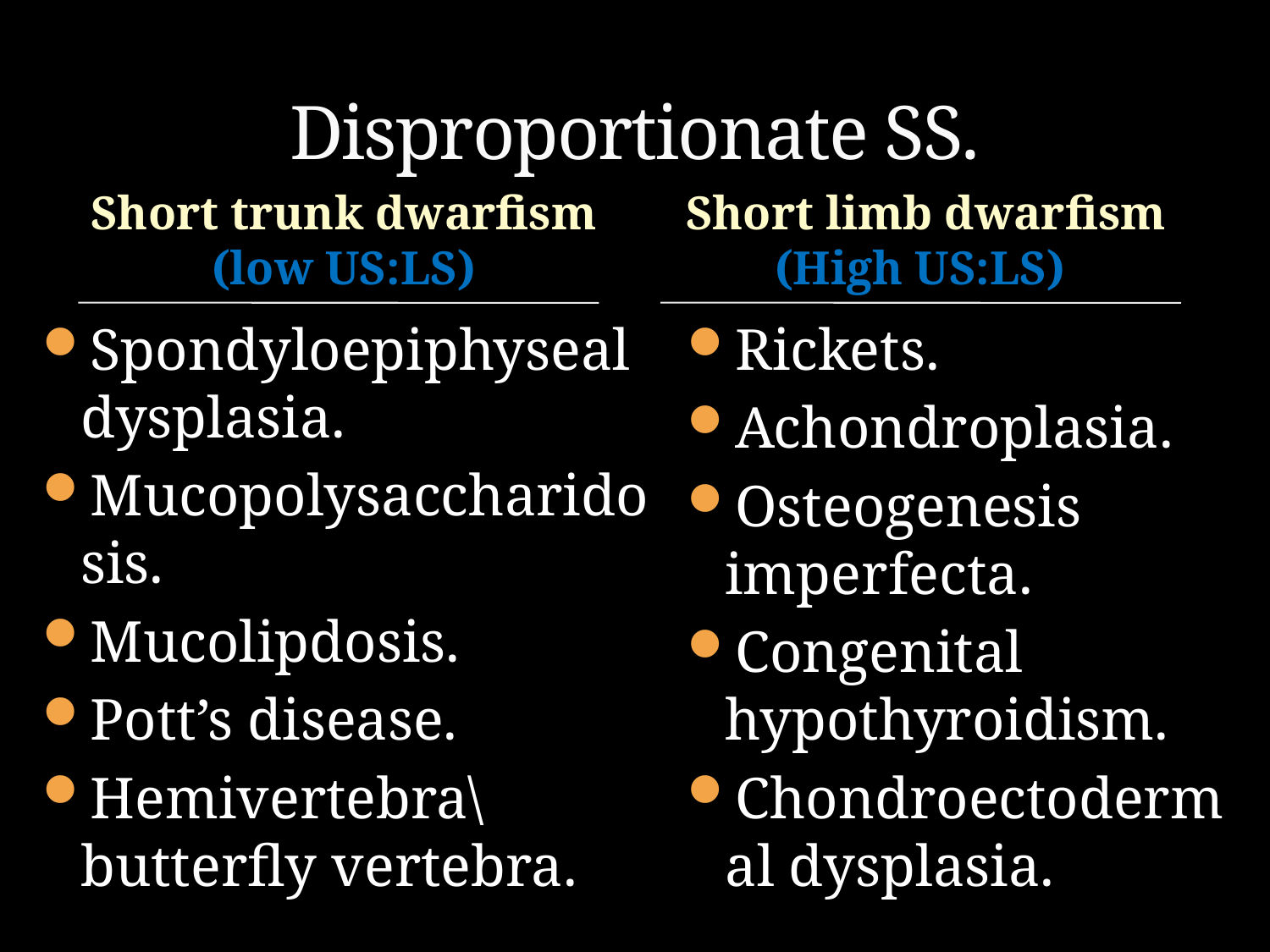

# Disproportionate SS.
Short trunk dwarfism (low US:LS)
Short limb dwarfism (High US:LS)
Spondyloepiphyseal dysplasia.
Mucopolysaccharidosis.
Mucolipdosis.
Pott’s disease.
Hemivertebra\ butterfly vertebra.
Rickets.
Achondroplasia.
Osteogenesis imperfecta.
Congenital hypothyroidism.
Chondroectodermal dysplasia.